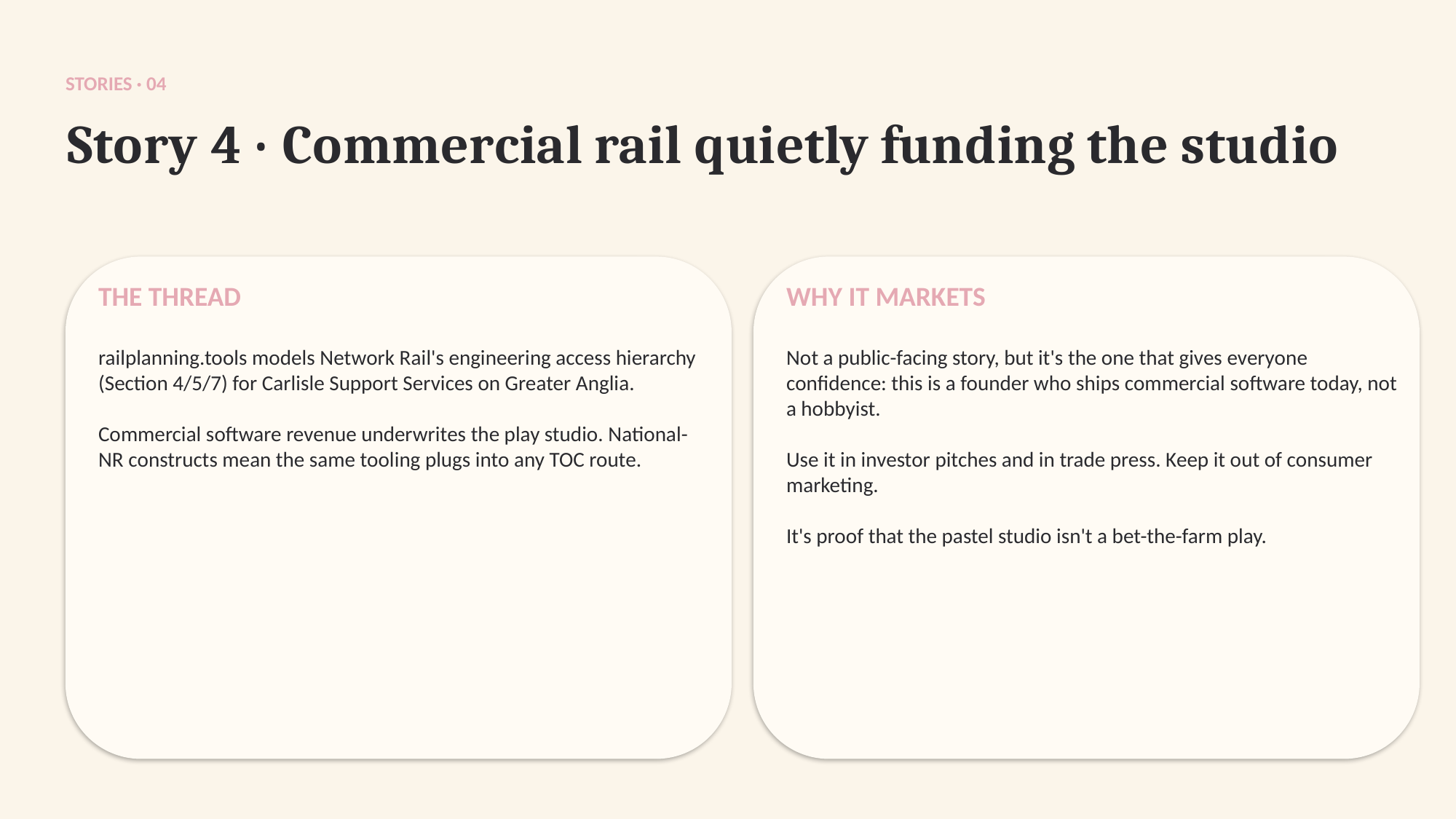

STORIES · 04
Story 4 · Commercial rail quietly funding the studio

THE THREAD
WHY IT MARKETS
railplanning.tools models Network Rail's engineering access hierarchy (Section 4/5/7) for Carlisle Support Services on Greater Anglia.

Commercial software revenue underwrites the play studio. National-NR constructs mean the same tooling plugs into any TOC route.
Not a public-facing story, but it's the one that gives everyone confidence: this is a founder who ships commercial software today, not a hobbyist.

Use it in investor pitches and in trade press. Keep it out of consumer marketing.

It's proof that the pastel studio isn't a bet-the-farm play.